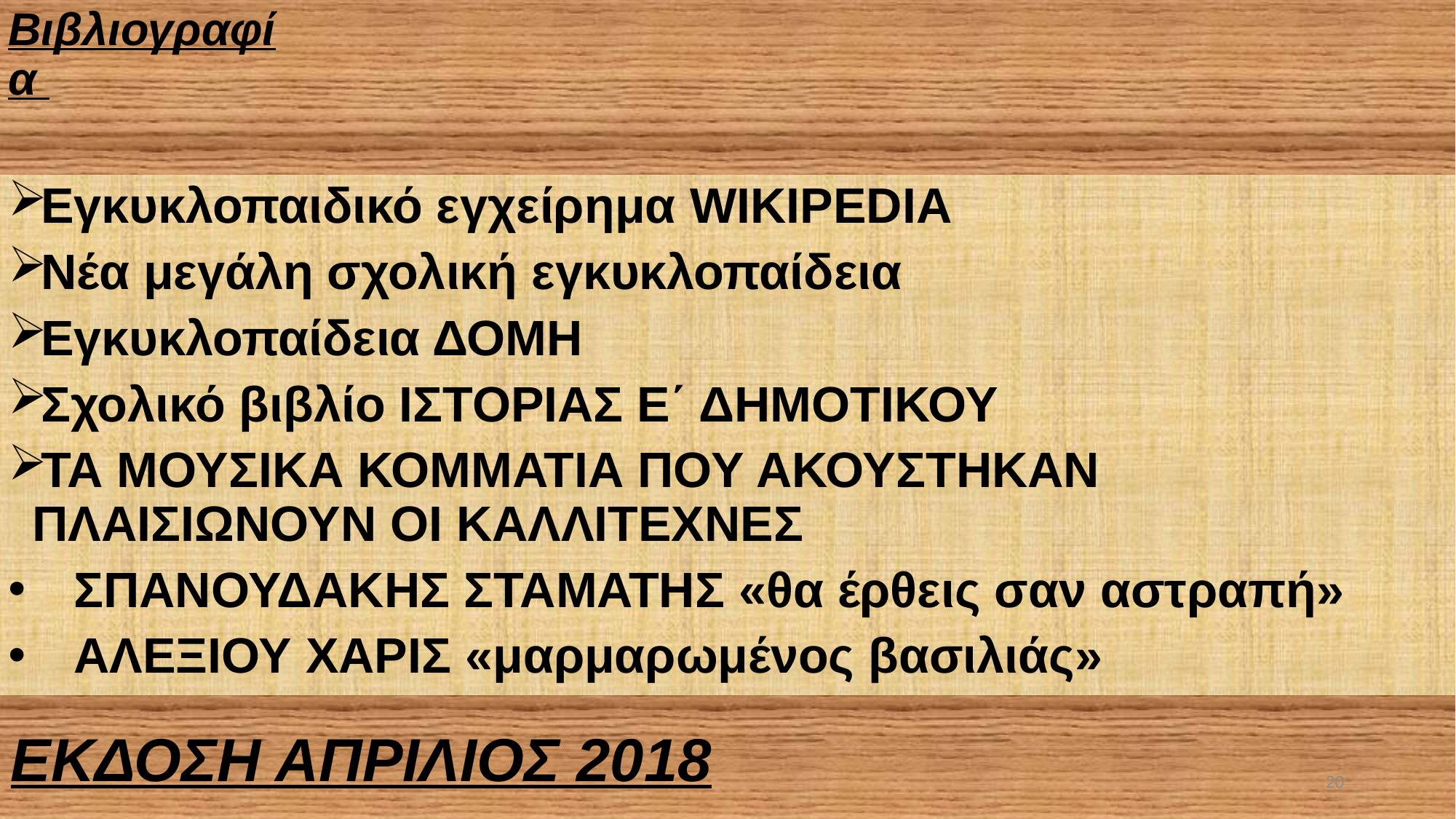

# Βιβλιογραφία
Εγκυκλοπαιδικό εγχείρημα WIKIPEDIA
Νέα μεγάλη σχολική εγκυκλοπαίδεια
Εγκυκλοπαίδεια ΔΟΜΗ
Σχολικό βιβλίο ΙΣΤΟΡΙΑΣ Ε΄ ΔΗΜΟΤΙΚΟΥ
ΤΑ ΜΟΥΣΙΚΑ ΚΟΜΜΑΤΙΑ ΠΟΥ ΑΚΟΥΣΤΗΚΑΝ ΠΛΑΙΣΙΩΝΟΥΝ ΟΙ ΚΑΛΛΙΤΕΧΝΕΣ
   ΣΠΑΝΟΥΔΑΚΗΣ ΣΤΑΜΑΤΗΣ «θα έρθεις σαν αστραπή»
   ΑΛΕΞΙΟΥ ΧΑΡΙΣ «μαρμαρωμένος βασιλιάς»

ΕΚΔΟΣΗ ΑΠΡΙΛΙΟΣ 2018
20